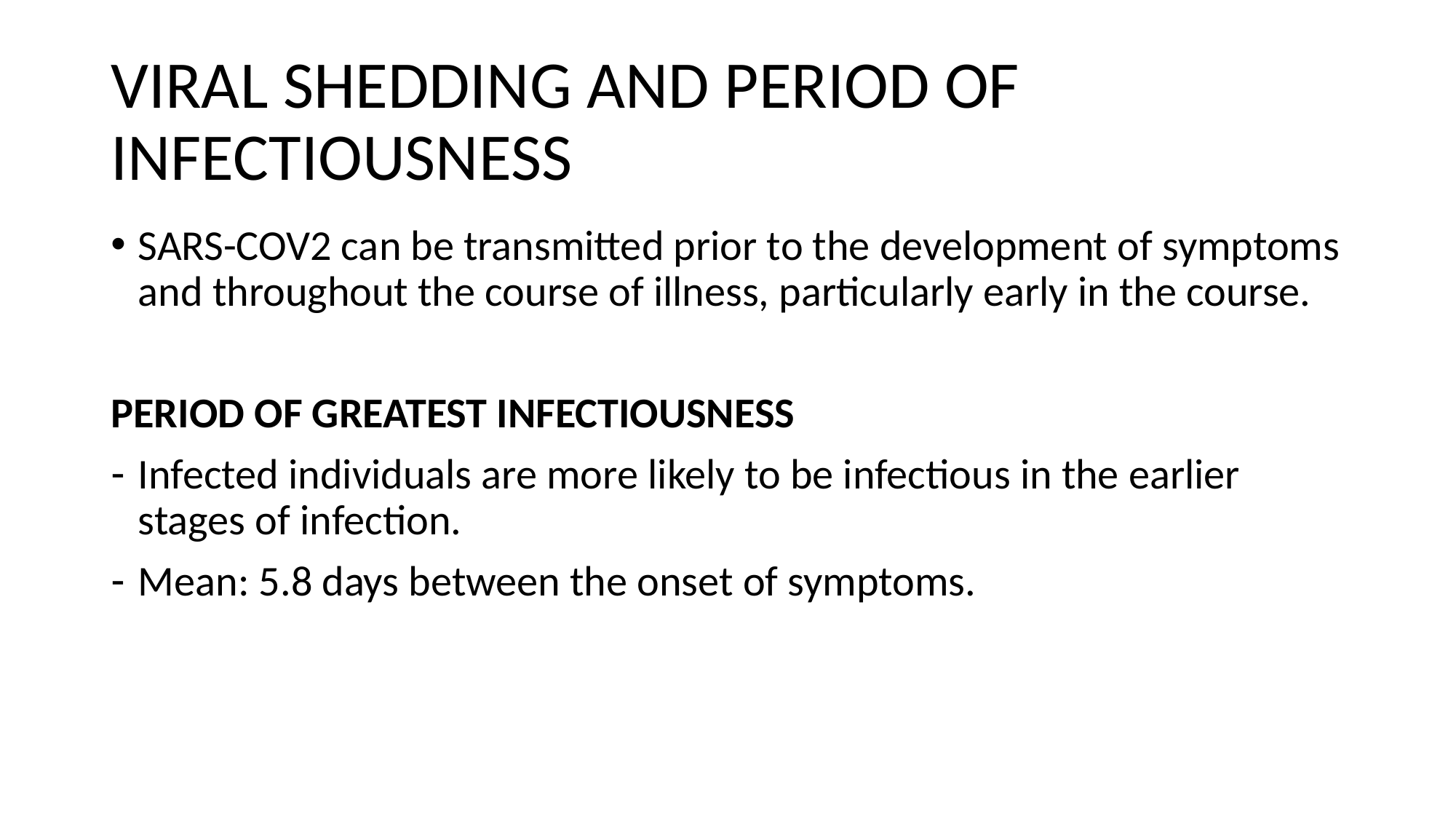

# VIRAL SHEDDING AND PERIOD OF INFECTIOUSNESS
SARS-COV2 can be transmitted prior to the development of symptoms and throughout the course of illness, particularly early in the course.

PERIOD OF GREATEST INFECTIOUSNESS
Infected individuals are more likely to be infectious in the earlier stages of infection.
Mean: 5.8 days between the onset of symptoms.